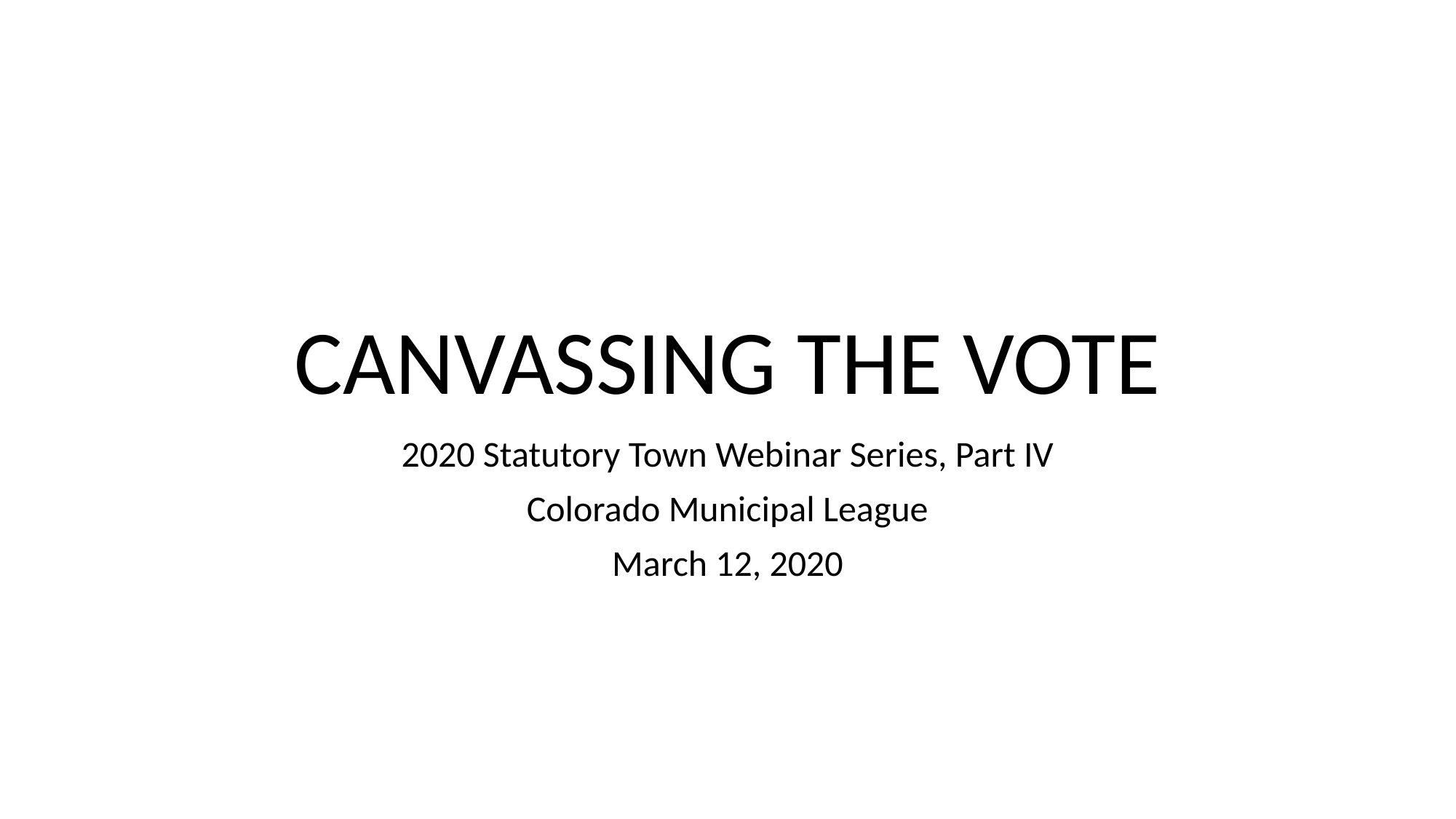

# CANVASSING THE VOTE
2020 Statutory Town Webinar Series, Part IV
Colorado Municipal League
March 12, 2020